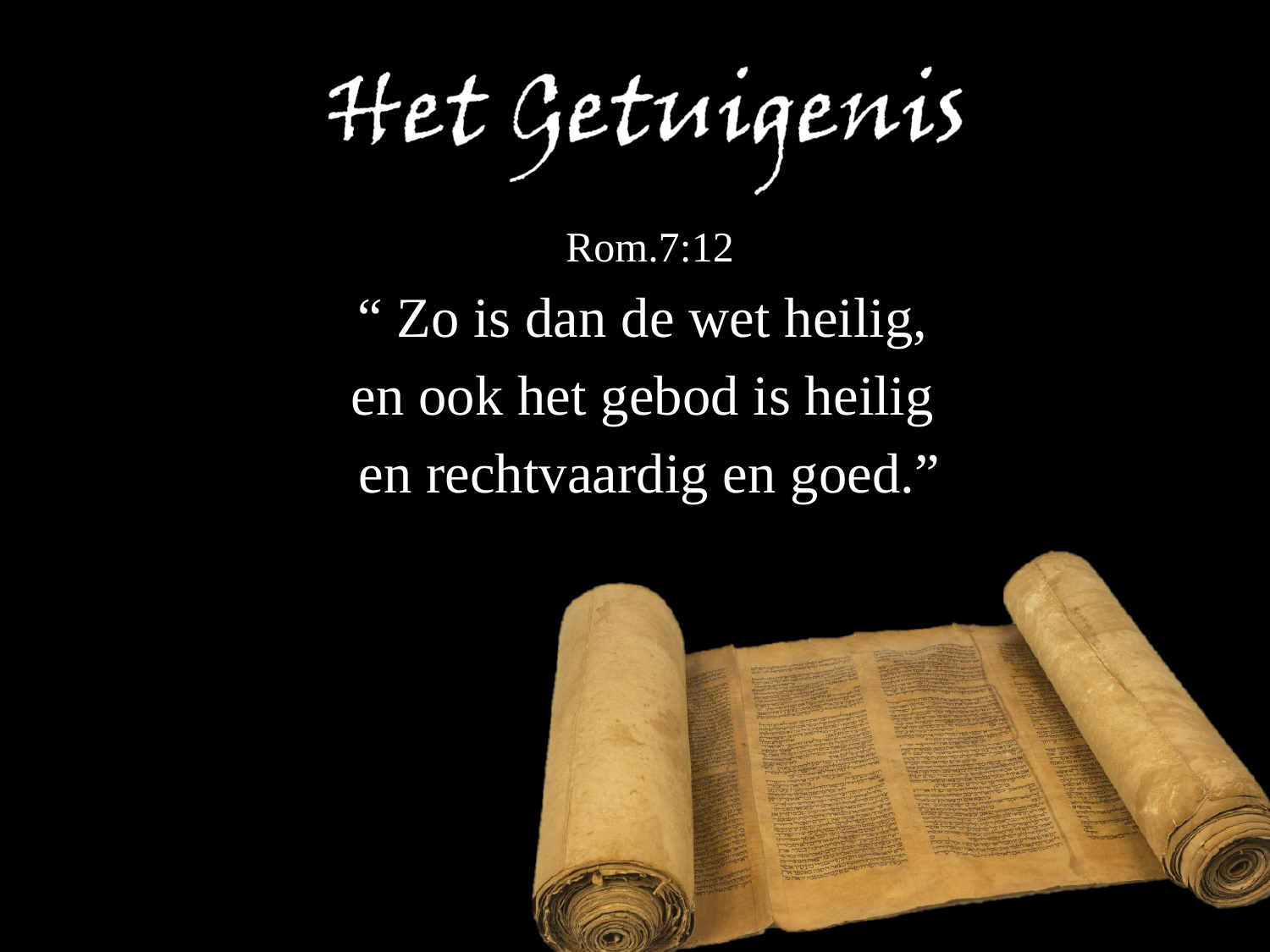

Rom.7:12
“ Zo is dan de wet heilig,
en ook het gebod is heilig
en rechtvaardig en goed.”